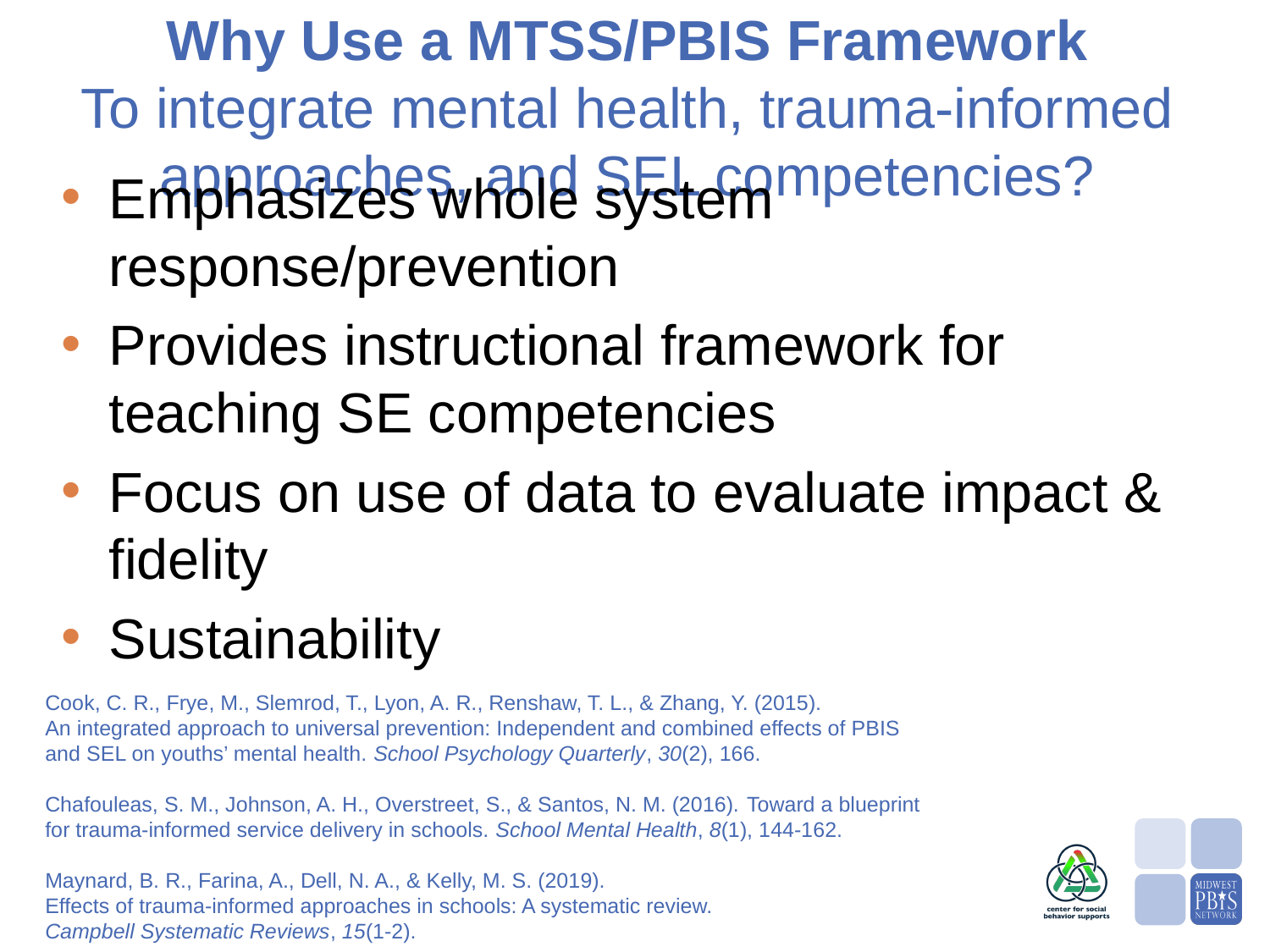

# Why Use a MTSS/PBIS Framework To integrate mental health, trauma-informed approaches, and SEL competencies?
Emphasizes whole system response/prevention
Provides instructional framework for teaching SE competencies
Focus on use of data to evaluate impact & fidelity
Sustainability

Cook, C. R., Frye, M., Slemrod, T., Lyon, A. R., Renshaw, T. L., & Zhang, Y. (2015).
An integrated approach to universal prevention: Independent and combined effects of PBIS
and SEL on youths’ mental health. School Psychology Quarterly, 30(2), 166.

Chafouleas, S. M., Johnson, A. H., Overstreet, S., & Santos, N. M. (2016). Toward a blueprint
for trauma-informed service delivery in schools. School Mental Health, 8(1), 144-162.

Maynard, B. R., Farina, A., Dell, N. A., & Kelly, M. S. (2019).
Effects of trauma‐informed approaches in schools: A systematic review.
Campbell Systematic Reviews, 15(1-2).